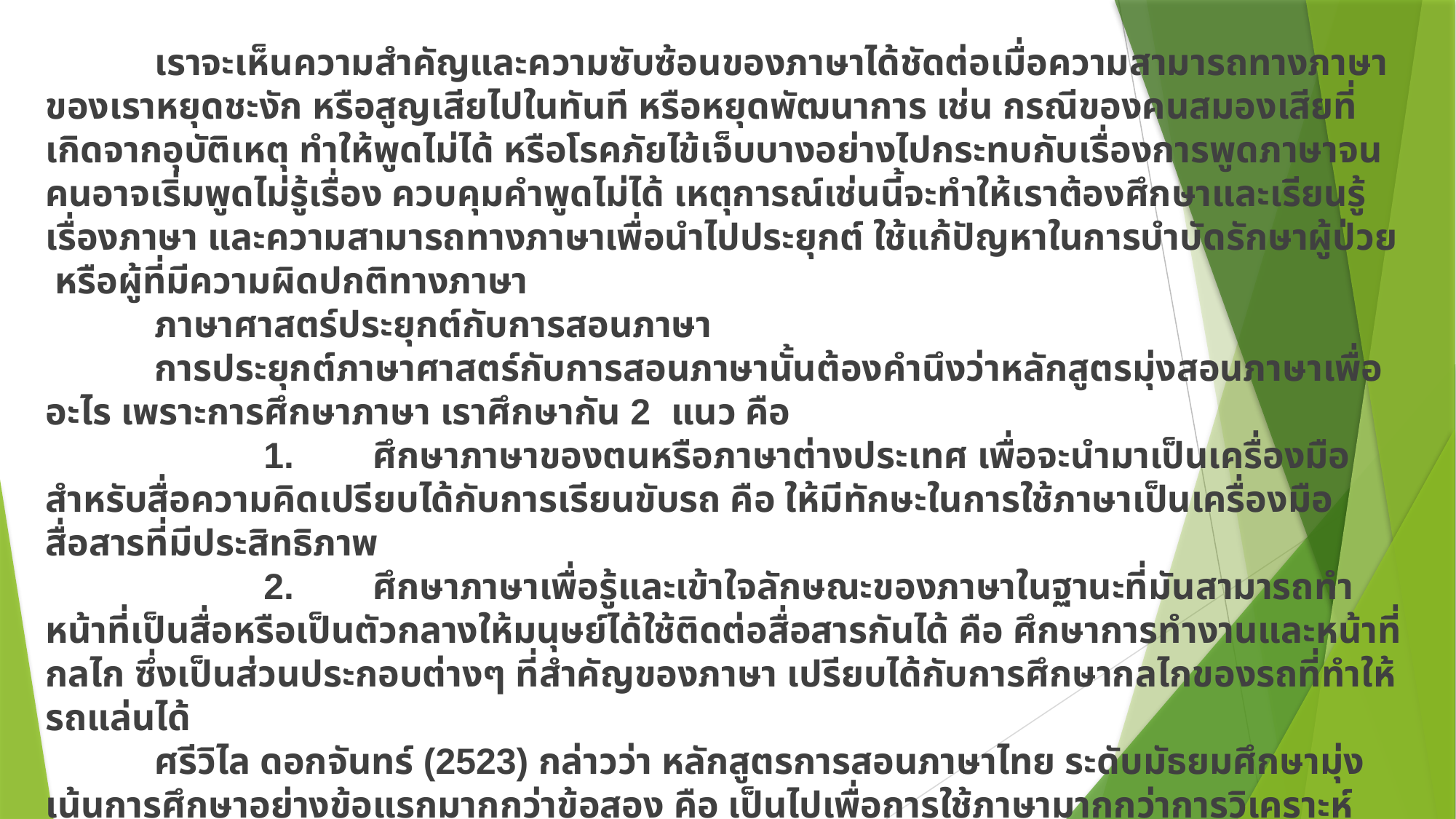

เราจะเห็นความสำคัญและความซับซ้อนของภาษาได้ชัดต่อเมื่อความสามารถทางภาษาของเราหยุดชะงัก หรือสูญเสียไปในทันที หรือหยุดพัฒนาการ เช่น กรณีของคนสมองเสียที่เกิดจากอุบัติเหตุ ทำให้พูดไม่ได้ หรือโรคภัยไข้เจ็บบางอย่างไปกระทบกับเรื่องการพูดภาษาจนคนอาจเริ่มพูดไม่รู้เรื่อง ควบคุมคำพูดไม่ได้ เหตุการณ์เช่นนี้จะทำให้เราต้องศึกษาและเรียนรู้เรื่องภาษา และความสามารถทางภาษาเพื่อนำไปประยุกต์ ใช้แก้ปัญหาในการบำบัดรักษาผู้ป่วย  หรือผู้ที่มีความผิดปกติทางภาษา
     	ภาษาศาสตร์ประยุกต์กับการสอนภาษา
	การประยุกต์ภาษาศาสตร์กับการสอนภาษานั้นต้องคำนึงว่าหลักสูตรมุ่งสอนภาษาเพื่ออะไร เพราะการศึกษาภาษา เราศึกษากัน 2  แนว คือ
		1.	ศึกษาภาษาของตนหรือภาษาต่างประเทศ เพื่อจะนำมาเป็นเครื่องมือ สำหรับสื่อความคิดเปรียบได้กับการเรียนขับรถ คือ ให้มีทักษะในการใช้ภาษาเป็นเครื่องมือสื่อสารที่มีประสิทธิภาพ
		2.	ศึกษาภาษาเพื่อรู้และเข้าใจลักษณะของภาษาในฐานะที่มันสามารถทำหน้าที่เป็นสื่อหรือเป็นตัวกลางให้มนุษย์ได้ใช้ติดต่อสื่อสารกันได้ คือ ศึกษาการทำงานและหน้าที่กลไก ซึ่งเป็นส่วนประกอบต่างๆ ที่สำคัญของภาษา เปรียบได้กับการศึกษากลไกของรถที่ทำให้รถแล่นได้
	ศรีวิไล ดอกจันทร์ (2523) กล่าวว่า หลักสูตรการสอนภาษาไทย ระดับมัธยมศึกษามุ่งเน้นการศึกษาอย่างข้อแรกมากกว่าข้อสอง คือ เป็นไปเพื่อการใช้ภาษามากกว่าการวิเคราะห์ของภาษา
	จินดา งามสุทธิ (อ้างในศรีวิไล ดอกจันทร์, 2523) ถือว่า ภาษาศาสตร์ประยุกต์เป็นภาคปฏิบัติอย่างแท้จริง มิได้เป็นทฤษฎีแต่เป็นการใช้ทฤษฎี